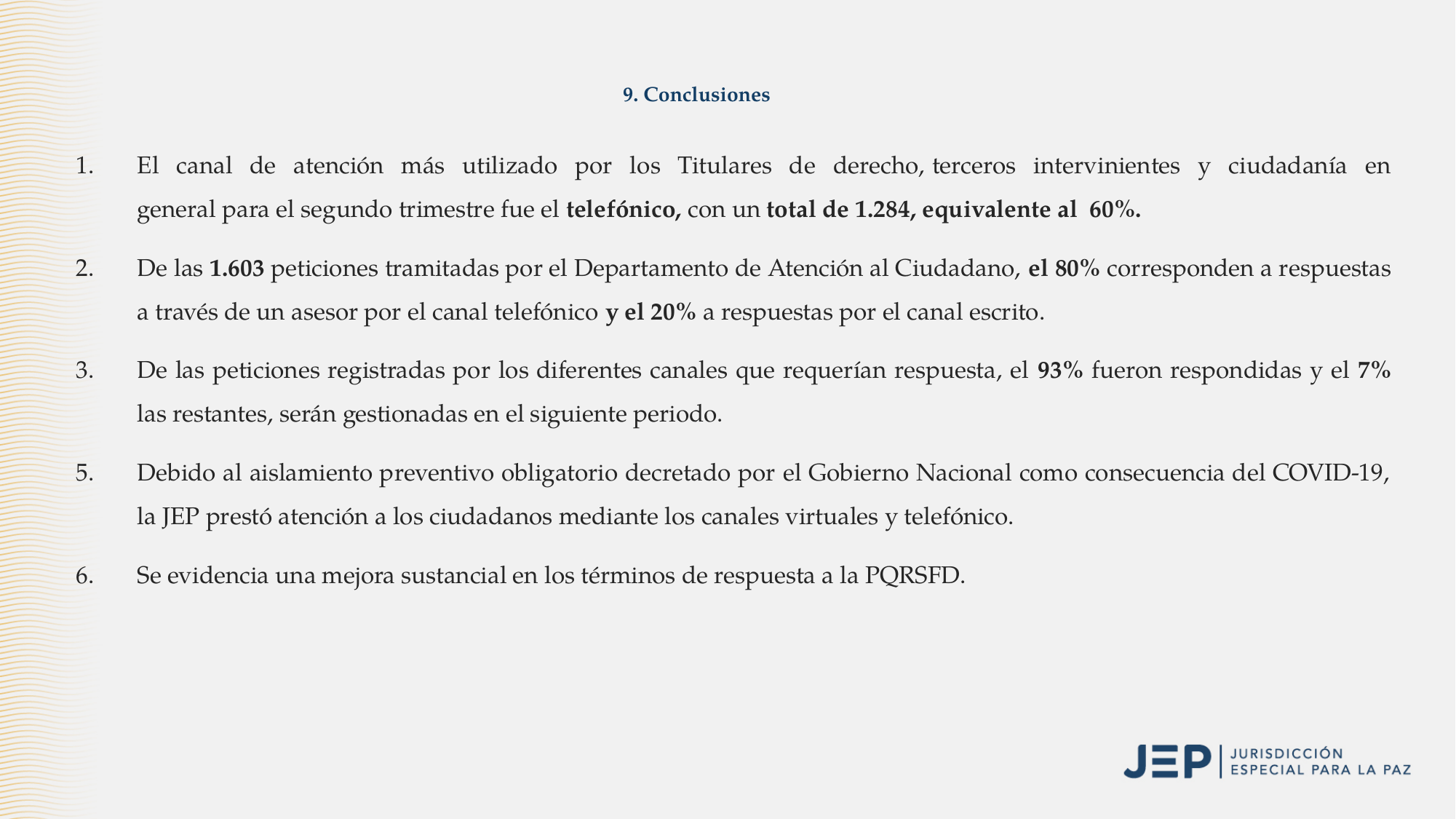

# 9. Conclusiones
El canal de atención más utilizado por los Titulares de derecho, terceros intervinientes y ciudadanía en general para el segundo trimestre fue el telefónico, con un total de 1.284, equivalente al  60%.
De las 1.603 peticiones tramitadas por el Departamento de Atención al Ciudadano, el 80% corresponden a respuestas a través de un asesor por el canal telefónico y el 20% a respuestas por el canal escrito.
De las peticiones registradas por los diferentes canales que requerían respuesta, el 93% fueron respondidas y el 7% las restantes, serán gestionadas en el siguiente periodo.
Debido al aislamiento preventivo obligatorio decretado por el Gobierno Nacional como consecuencia del COVID-19, la JEP prestó atención a los ciudadanos mediante los canales virtuales y telefónico.
Se evidencia una mejora sustancial en los términos de respuesta a la PQRSFD.